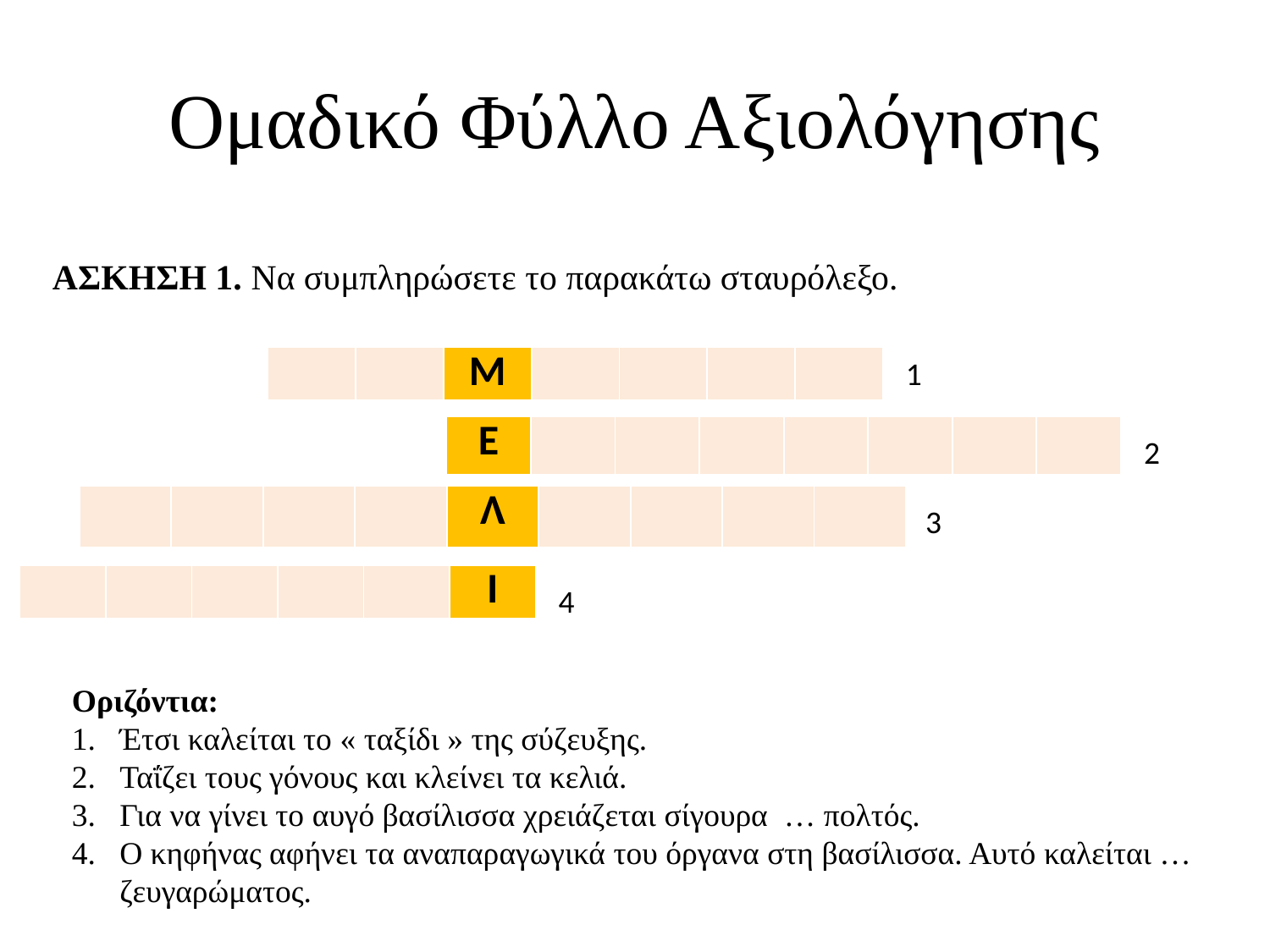

# Ομαδικό Φύλλο Αξιολόγησης

ΑΣΚΗΣΗ 1. Να συμπληρώσετε το παρακάτω σταυρόλεξο.
|  |  | Μ |  |  |  |  |
| --- | --- | --- | --- | --- | --- | --- |
1
| Ε |  |  |  |  |  |  |  |
| --- | --- | --- | --- | --- | --- | --- | --- |
2
|  |  |  |  | Λ |  |  |  |  |
| --- | --- | --- | --- | --- | --- | --- | --- | --- |
3
|  |  |  |  |  | Ι |
| --- | --- | --- | --- | --- | --- |
4
Οριζόντια:
Έτσι καλείται το « ταξίδι » της σύζευξης.
Ταΐζει τους γόνους και κλείνει τα κελιά.
Για να γίνει το αυγό βασίλισσα χρειάζεται σίγουρα  … πολτός.
Ο κηφήνας αφήνει τα αναπαραγωγικά του όργανα στη βασίλισσα. Αυτό καλείται … ζευγαρώματος.